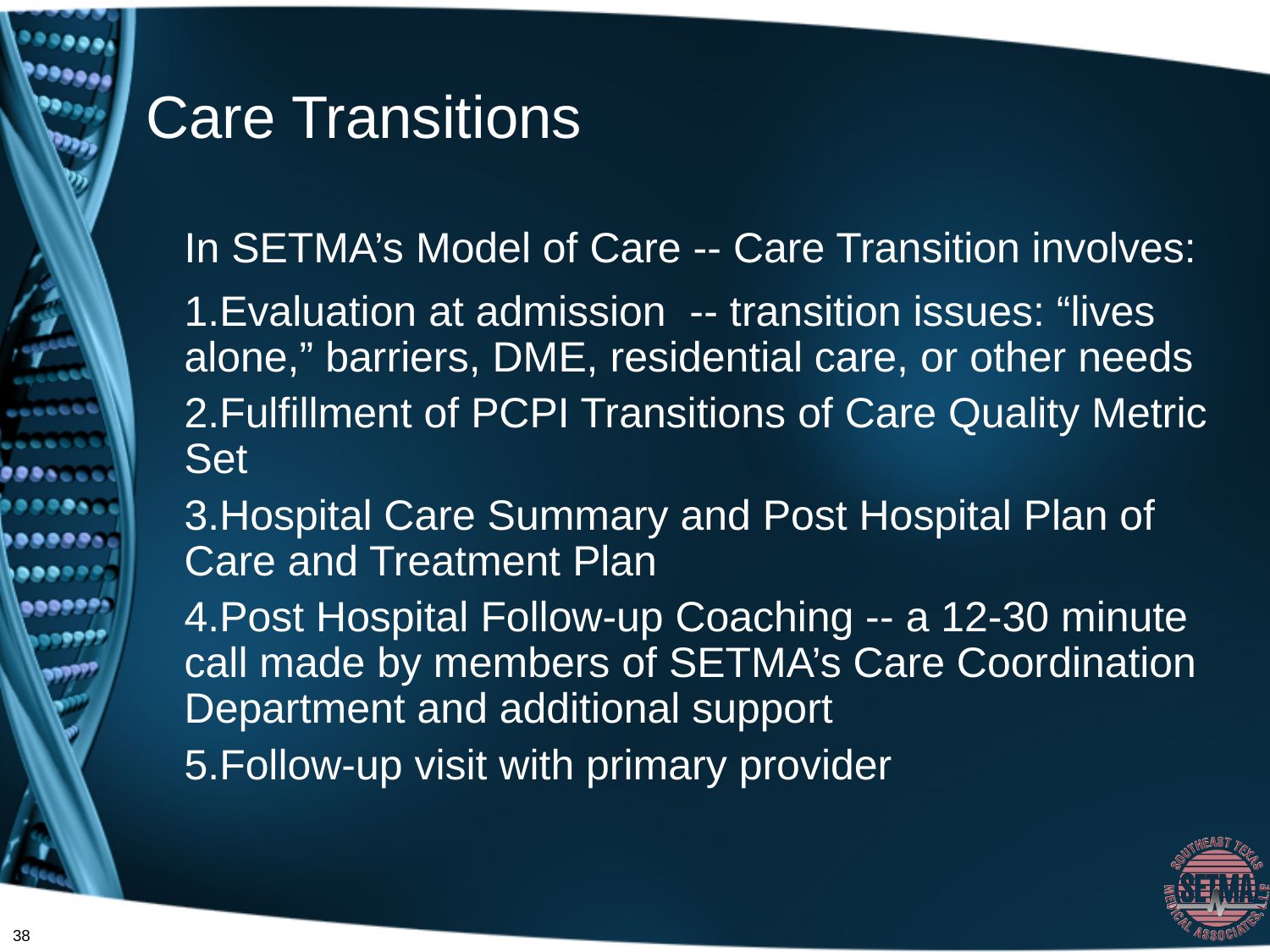

# Care Transitions
In SETMA’s Model of Care -- Care Transition involves:
Evaluation at admission  -- transition issues: “lives alone,” barriers, DME, residential care, or other needs
Fulfillment of PCPI Transitions of Care Quality Metric Set
Hospital Care Summary and Post Hospital Plan of Care and Treatment Plan
Post Hospital Follow-up Coaching -- a 12-30 minute call made by members of SETMA’s Care Coordination Department and additional support
Follow-up visit with primary provider

38